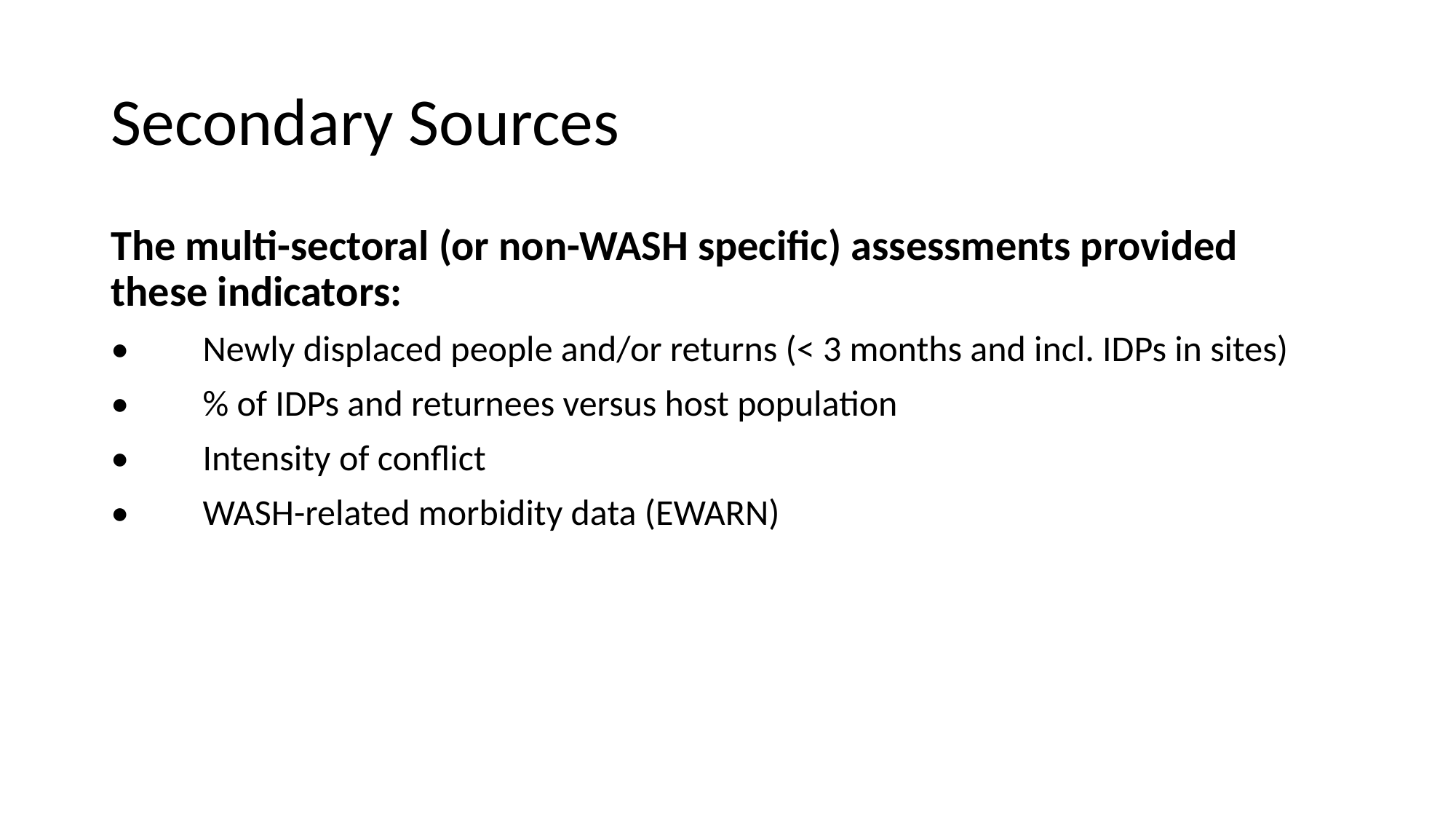

# Secondary Sources
The multi-sectoral (or non-WASH specific) assessments provided these indicators:
•         Newly displaced people and/or returns (< 3 months and incl. IDPs in sites)
•         % of IDPs and returnees versus host population
•         Intensity of conflict
•         WASH-related morbidity data (EWARN)